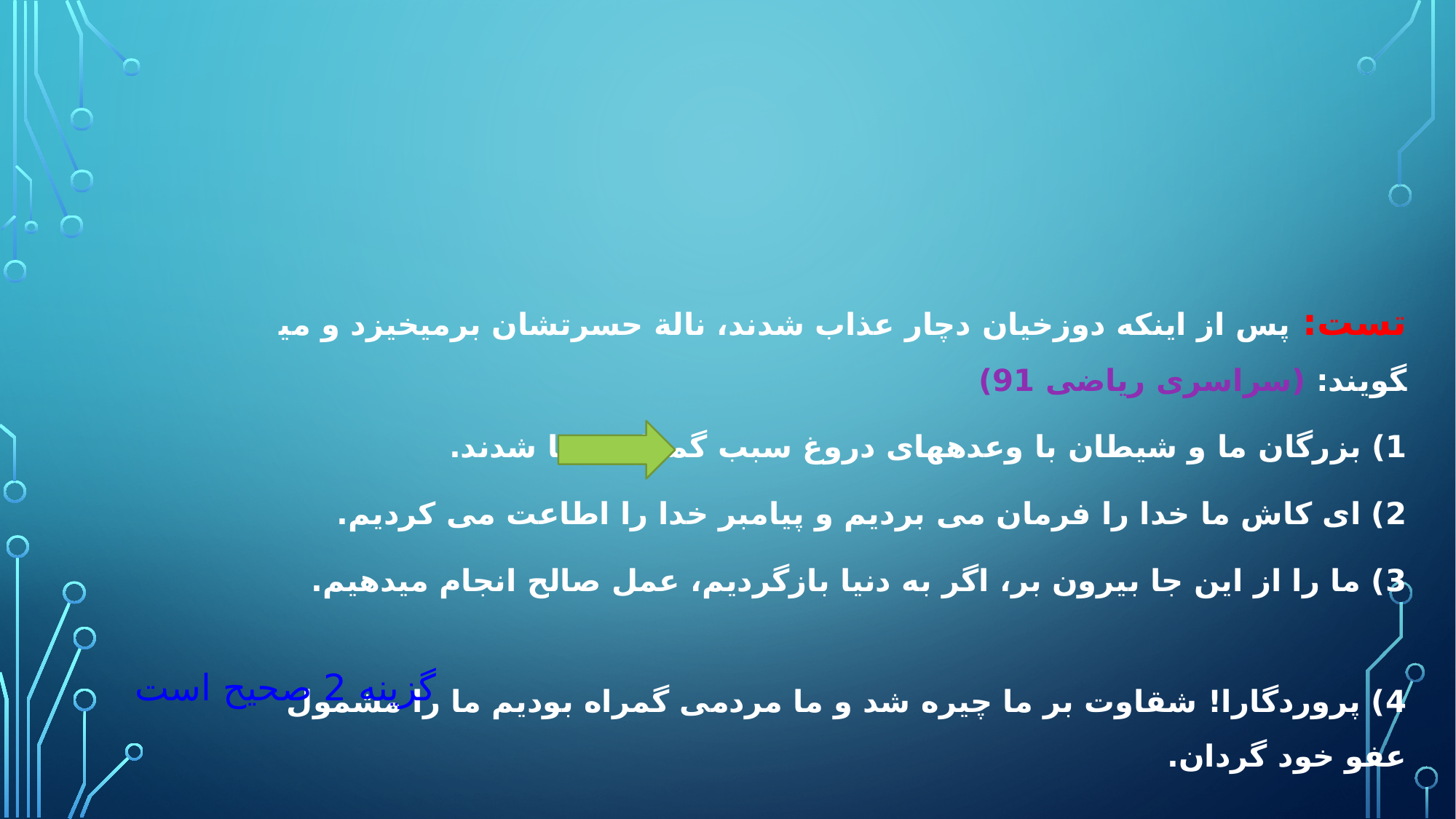

تست: پس از این­که دوزخیان دچار عذاب شدند، نالة حسرتشان برمی­خیزد و می­گویند: (سراسری ریاضی 91)
1) بزرگان ما و شیطان با وعده­های دروغ سبب گمراهی ما شدند.
2) ای کاش ما خدا را فرمان می بردیم و پیامبر خدا را اطاعت می کردیم.
3) ما را از این جا بیرون بر، اگر به دنیا بازگردیم، عمل صالح انجام می­دهیم.
4) پروردگارا! شقاوت بر ما چیره شد و ما مردمی گمراه بودیم ما را مشمول عفو خود گردان.

گزینه 2 صحیح است